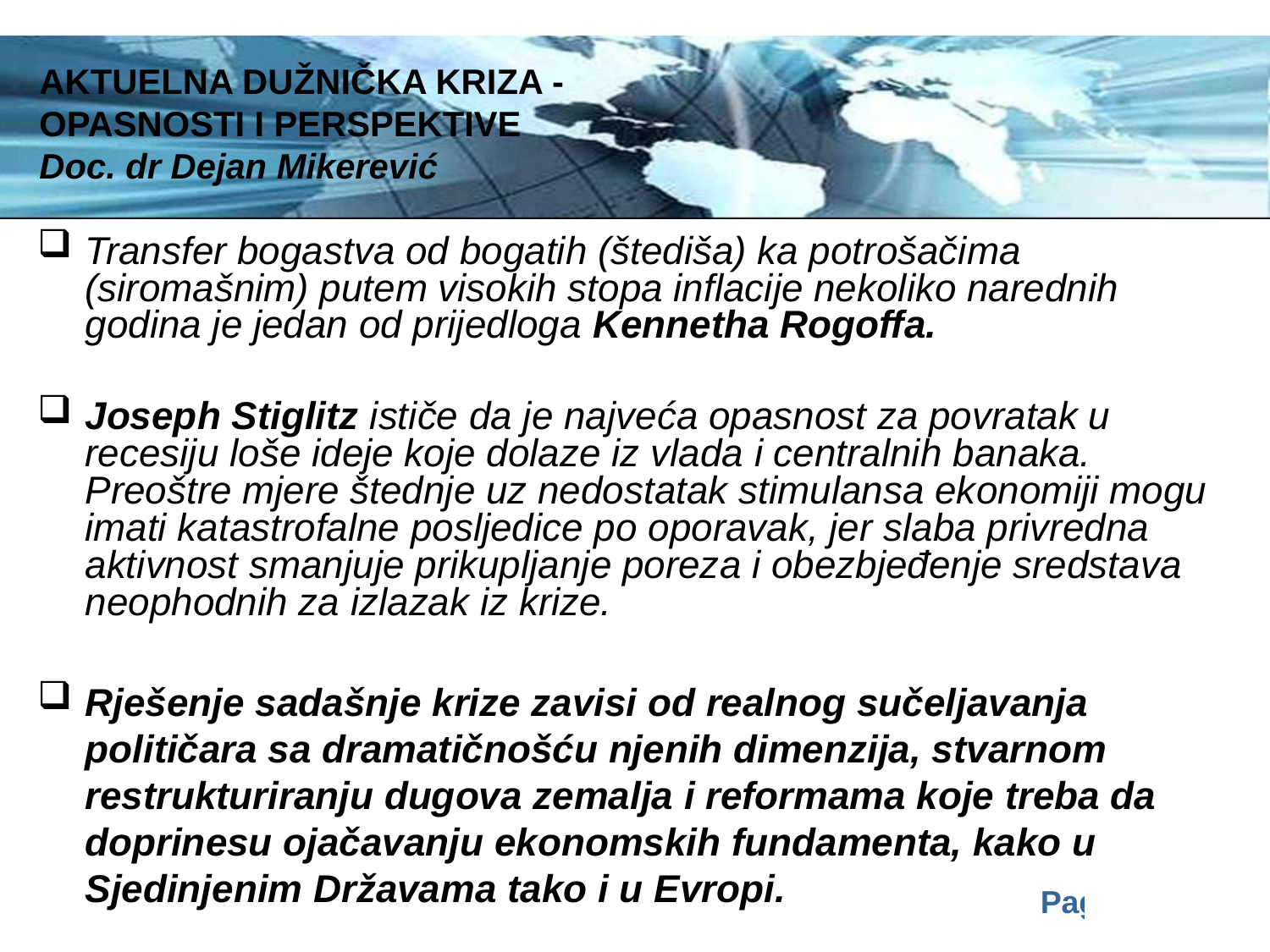

AKTUELNA DUŽNIČKA KRIZA -
OPASNOSTI I PERSPEKTIVE
Doc. dr Dejan Mikerević

Transfer bogastva od bogatih (štediša) ka potrošačima (siromašnim) putem visokih stopa inflacije nekoliko narednih godina je jedan od prijedloga Kennetha Rogoffa.

Joseph Stiglitz ističe da je najveća opasnost za povratak u recesiju loše ideje koje dolaze iz vlada i centralnih banaka. Preoštre mjere štednje uz nedostatak stimulansa ekonomiji mogu imati katastrofalne posljedice po oporavak, jer slaba privredna aktivnost smanjuje prikupljanje poreza i obezbjeđenje sredstava neophodnih za izlazak iz krize.

Rješenje sadašnje krize zavisi od realnog sučeljavanja političara sa dramatičnošću njenih dimenzija, stvarnom restrukturiranju dugova zemalja i reformama koje treba da doprinesu ojačavanju ekonomskih fundamenta, kako u Sjedinjenim Državama tako i u Evropi.